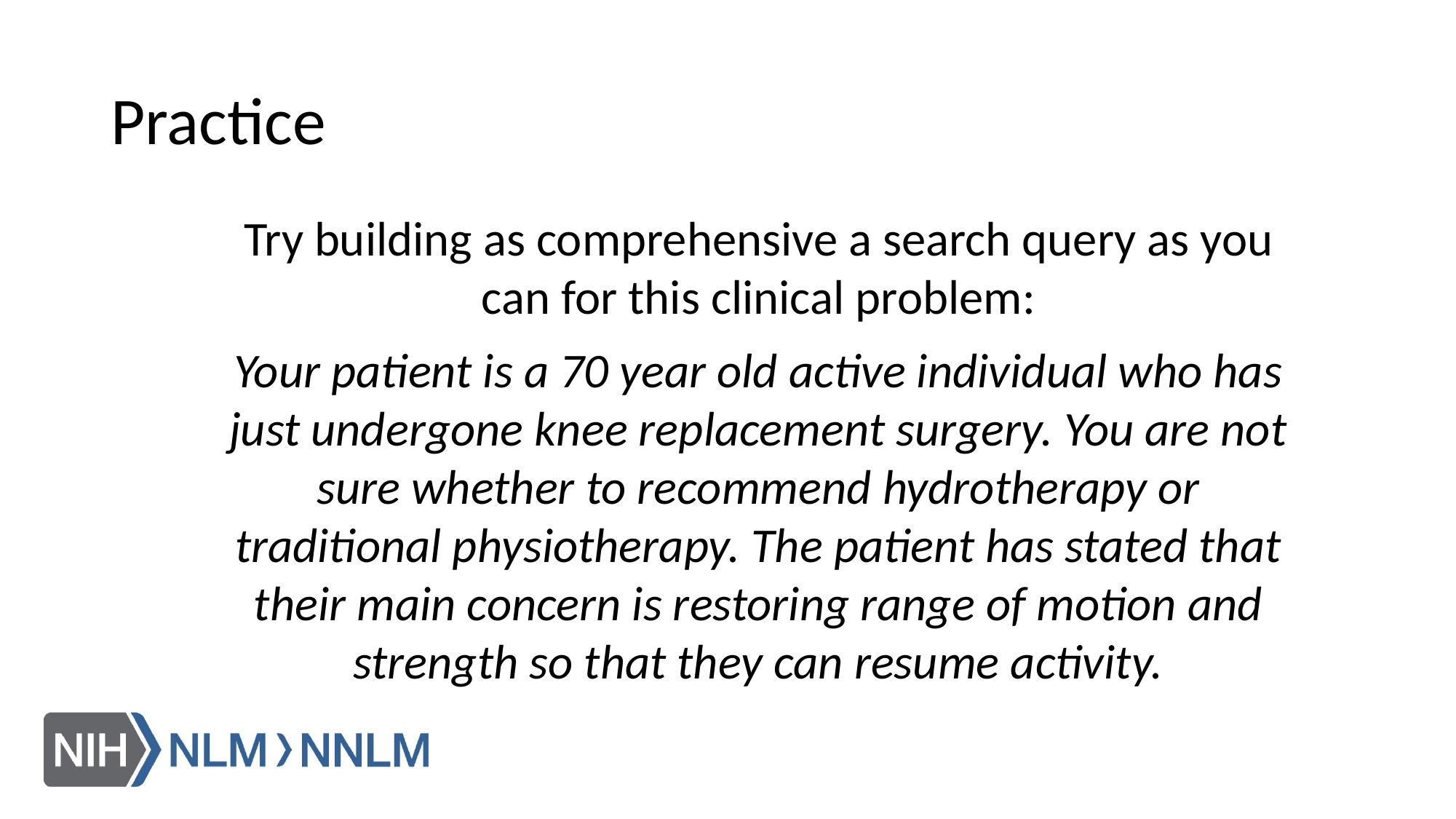

# Practice
Try building as comprehensive a search query as you can for this clinical problem:
Your patient is a 70 year old active individual who has just undergone knee replacement surgery. You are not sure whether to recommend hydrotherapy or traditional physiotherapy. The patient has stated that their main concern is restoring range of motion and strength so that they can resume activity.